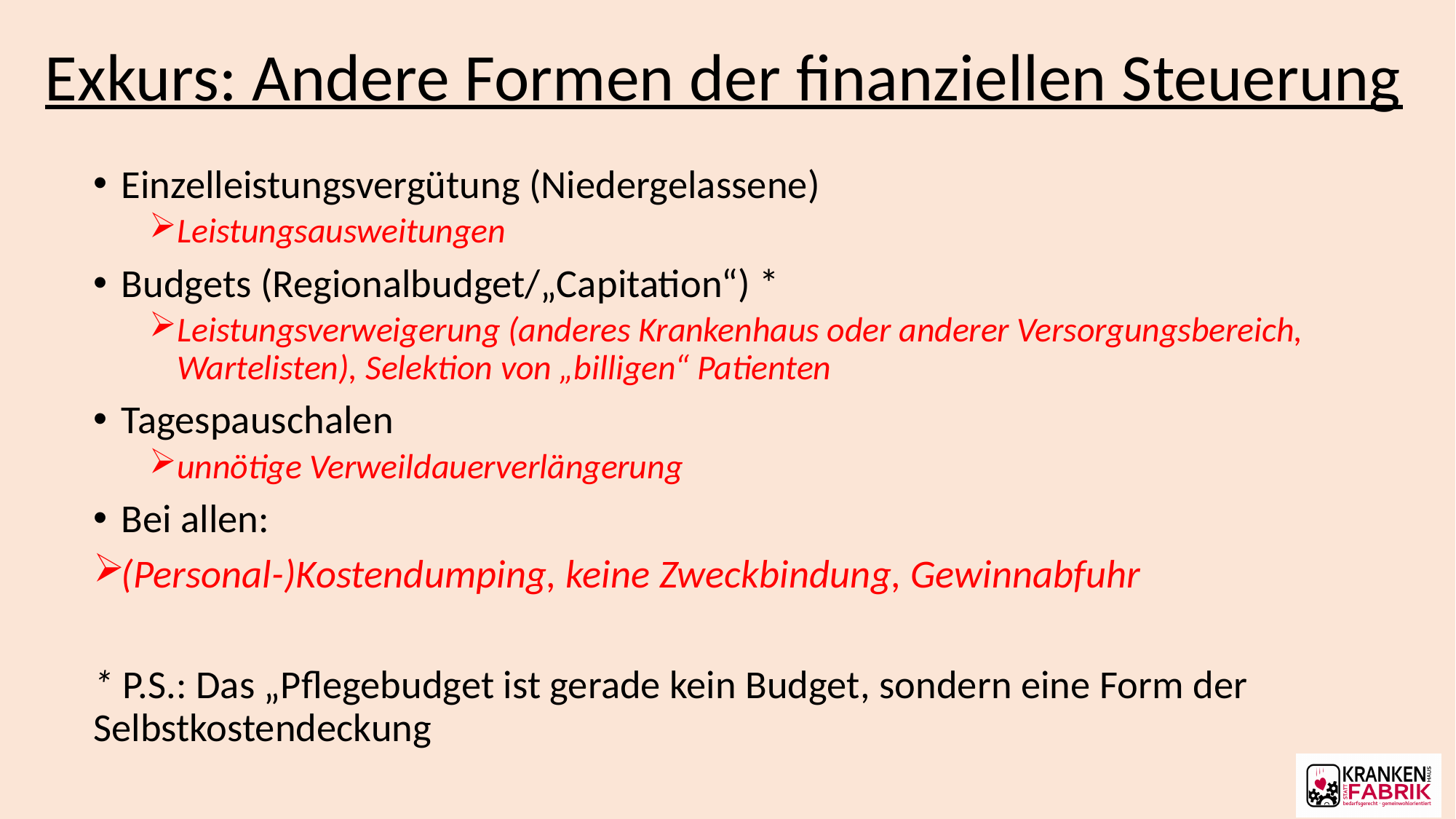

# Exkurs: Andere Formen der finanziellen Steuerung
Einzelleistungsvergütung (Niedergelassene)
Leistungsausweitungen
Budgets (Regionalbudget/„Capitation“) *
Leistungsverweigerung (anderes Krankenhaus oder anderer Versorgungsbereich, Wartelisten), Selektion von „billigen“ Patienten
Tagespauschalen
unnötige Verweildauerverlängerung
Bei allen:
(Personal-)Kostendumping, keine Zweckbindung, Gewinnabfuhr

* P.S.: Das „Pflegebudget ist gerade kein Budget, sondern eine Form der Selbstkostendeckung